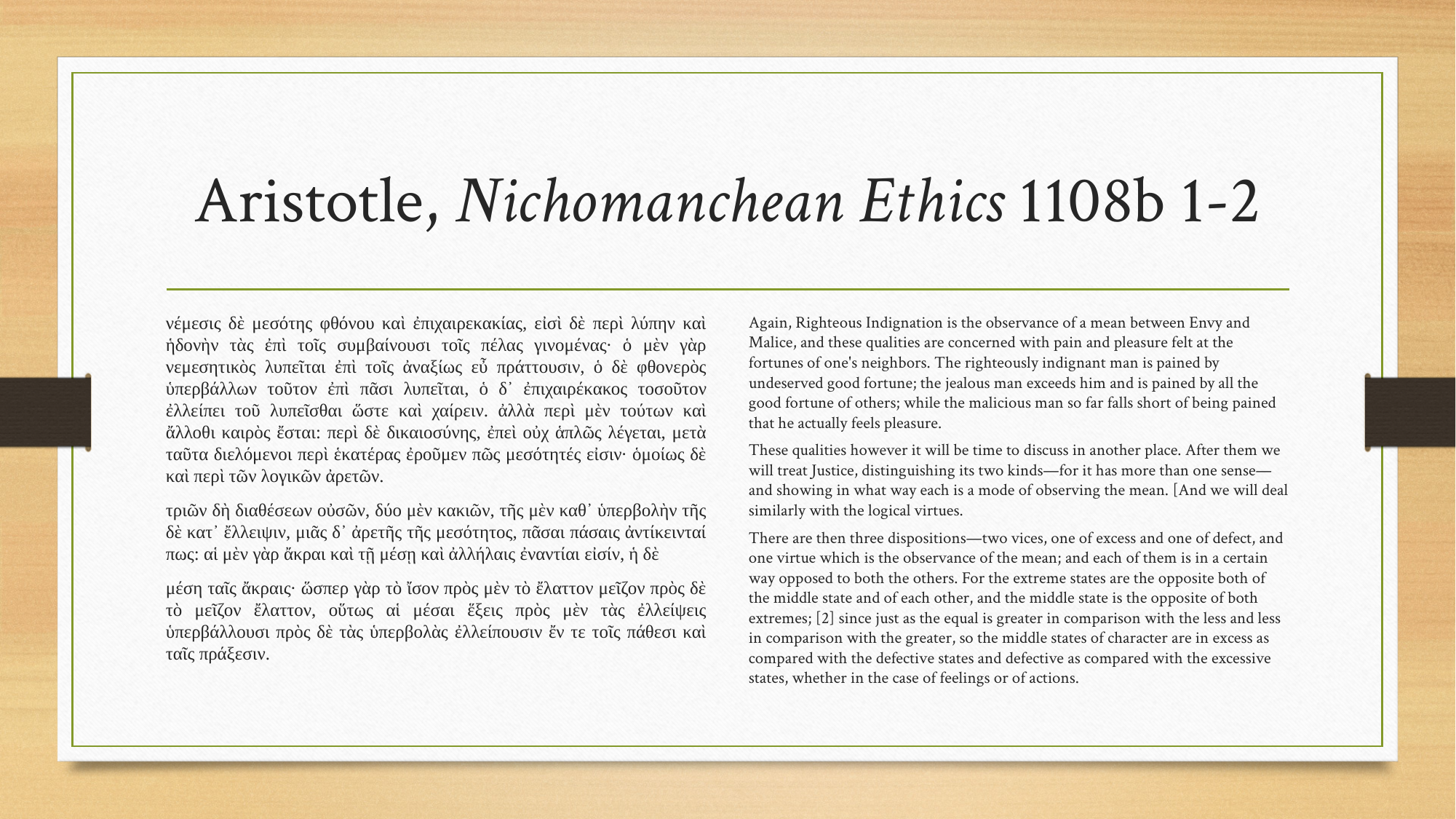

# Aristotle, Nichomanchean Ethics 1108b 1-2
νέμεσις δὲ μεσότης φθόνου καὶ ἐπιχαιρεκακίας, εἰσὶ δὲ περὶ λύπην καὶ ἡδονὴν τὰς ἐπὶ τοῖς συμβαίνουσι τοῖς πέλας γινομένας· ὁ μὲν γὰρ νεμεσητικὸς λυπεῖται ἐπὶ τοῖς ἀναξίως εὖ πράττουσιν, ὁ δὲ φθονερὸς ὑπερβάλλων τοῦτον ἐπὶ πᾶσι λυπεῖται, ὁ δ᾽ ἐπιχαιρέκακος τοσοῦτον ἐλλείπει τοῦ λυπεῖσθαι ὥστε καὶ χαίρειν. ἀλλὰ περὶ μὲν τούτων καὶ ἄλλοθι καιρὸς ἔσται: περὶ δὲ δικαιοσύνης, ἐπεὶ οὐχ ἁπλῶς λέγεται, μετὰ ταῦτα διελόμενοι περὶ ἑκατέρας ἐροῦμεν πῶς μεσότητές εἰσιν· ὁμοίως δὲ καὶ περὶ τῶν λογικῶν ἀρετῶν.
τριῶν δὴ διαθέσεων οὐσῶν, δύο μὲν κακιῶν, τῆς μὲν καθ᾽ ὑπερβολὴν τῆς δὲ κατ᾽ ἔλλειψιν, μιᾶς δ᾽ ἀρετῆς τῆς μεσότητος, πᾶσαι πάσαις ἀντίκεινταί πως: αἱ μὲν γὰρ ἄκραι καὶ τῇ μέσῃ καὶ ἀλλήλαις ἐναντίαι εἰσίν, ἡ δὲ
μέση ταῖς ἄκραις· ὥσπερ γὰρ τὸ ἴσον πρὸς μὲν τὸ ἔλαττον μεῖζον πρὸς δὲ τὸ μεῖζον ἔλαττον, οὕτως αἱ μέσαι ἕξεις πρὸς μὲν τὰς ἐλλείψεις ὑπερβάλλουσι πρὸς δὲ τὰς ὑπερβολὰς ἐλλείπουσιν ἔν τε τοῖς πάθεσι καὶ ταῖς πράξεσιν.
Again, Righteous Indignation is the observance of a mean between Envy and Malice, and these qualities are concerned with pain and pleasure felt at the fortunes of one's neighbors. The righteously indignant man is pained by undeserved good fortune; the jealous man exceeds him and is pained by all the good fortune of others; while the malicious man so far falls short of being pained that he actually feels pleasure.
These qualities however it will be time to discuss in another place. After them we will treat Justice, distinguishing its two kinds—for it has more than one sense—and showing in what way each is a mode of observing the mean. [And we will deal similarly with the logical virtues.
There are then three dispositions—two vices, one of excess and one of defect, and one virtue which is the observance of the mean; and each of them is in a certain way opposed to both the others. For the extreme states are the opposite both of the middle state and of each other, and the middle state is the opposite of both extremes; [2] since just as the equal is greater in comparison with the less and less in comparison with the greater, so the middle states of character are in excess as compared with the defective states and defective as compared with the excessive states, whether in the case of feelings or of actions.